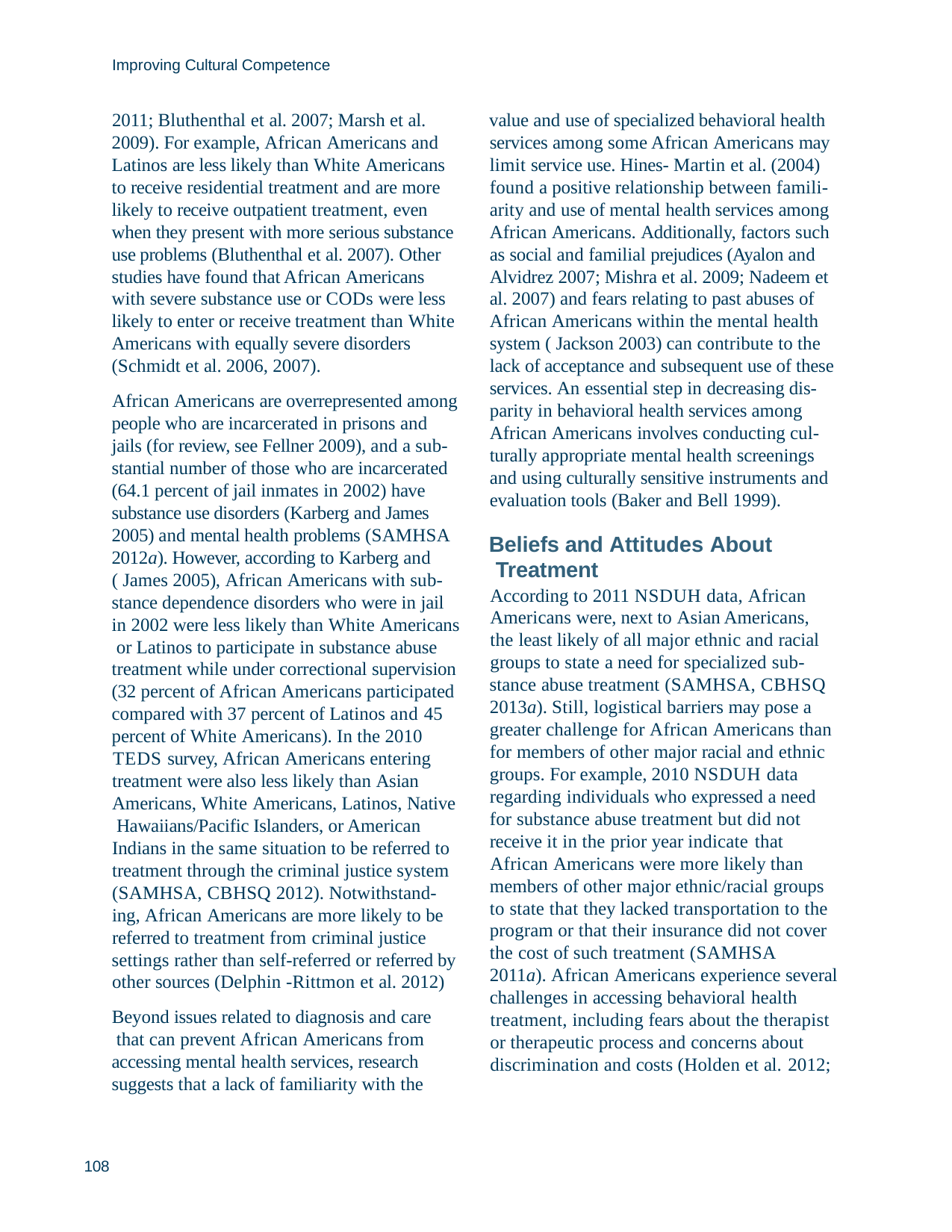

Improving Cultural Competence
2011; Bluthenthal et al. 2007; Marsh et al.  2009). For example, African Americans and  Latinos are less likely than White Americans  to receive residential treatment and are more  likely to receive outpatient treatment, even  when they present with more serious substance  use problems (Bluthenthal et al. 2007). Other  studies have found that African Americans  with severe substance use or CODs were less  likely to enter or receive treatment than White  Americans with equally severe disorders  (Schmidt et al. 2006, 2007).
African Americans are overrepresented among  people who are incarcerated in prisons and  jails (for review, see Fellner 2009), and a sub-  stantial number of those who are incarcerated  (64.1 percent of jail inmates in 2002) have  substance use disorders (Karberg and James  2005) and mental health problems (SAMHSA  2012a). However, according to Karberg and
( James 2005), African Americans with sub-  stance dependence disorders who were in jail  in 2002 were less likely than White Americans  or Latinos to participate in substance abuse  treatment while under correctional supervision  (32 percent of African Americans participated  compared with 37 percent of Latinos and 45  percent of White Americans). In the 2010
TEDS survey, African Americans entering  treatment were also less likely than Asian  Americans, White Americans, Latinos, Native  Hawaiians/Pacific Islanders, or American  Indians in the same situation to be referred to  treatment through the criminal justice system  (SAMHSA, CBHSQ 2012). Notwithstand-  ing, African Americans are more likely to be  referred to treatment from criminal justice
settings rather than self-referred or referred by  other sources (Delphin -Rittmon et al. 2012)
Beyond issues related to diagnosis and care  that can prevent African Americans from  accessing mental health services, research  suggests that a lack of familiarity with the
value and use of specialized behavioral health  services among some African Americans may  limit service use. Hines- Martin et al. (2004)  found a positive relationship between famili-  arity and use of mental health services among  African Americans. Additionally, factors such  as social and familial prejudices (Ayalon and  Alvidrez 2007; Mishra et al. 2009; Nadeem et  al. 2007) and fears relating to past abuses of  African Americans within the mental health  system ( Jackson 2003) can contribute to the  lack of acceptance and subsequent use of these  services. An essential step in decreasing dis-  parity in behavioral health services among  African Americans involves conducting cul-  turally appropriate mental health screenings  and using culturally sensitive instruments and  evaluation tools (Baker and Bell 1999).
Beliefs and Attitudes About  Treatment
According to 2011 NSDUH data, African  Americans were, next to Asian Americans,  the least likely of all major ethnic and racial  groups to state a need for specialized sub-
stance abuse treatment (SAMHSA, CBHSQ  2013a). Still, logistical barriers may pose a  greater challenge for African Americans than  for members of other major racial and ethnic  groups. For example, 2010 NSDUH data  regarding individuals who expressed a need  for substance abuse treatment but did not  receive it in the prior year indicate that
African Americans were more likely than  members of other major ethnic/racial groups  to state that they lacked transportation to the  program or that their insurance did not cover  the cost of such treatment (SAMHSA  2011a). African Americans experience several  challenges in accessing behavioral health
treatment, including fears about the therapist  or therapeutic process and concerns about  discrimination and costs (Holden et al. 2012;
108